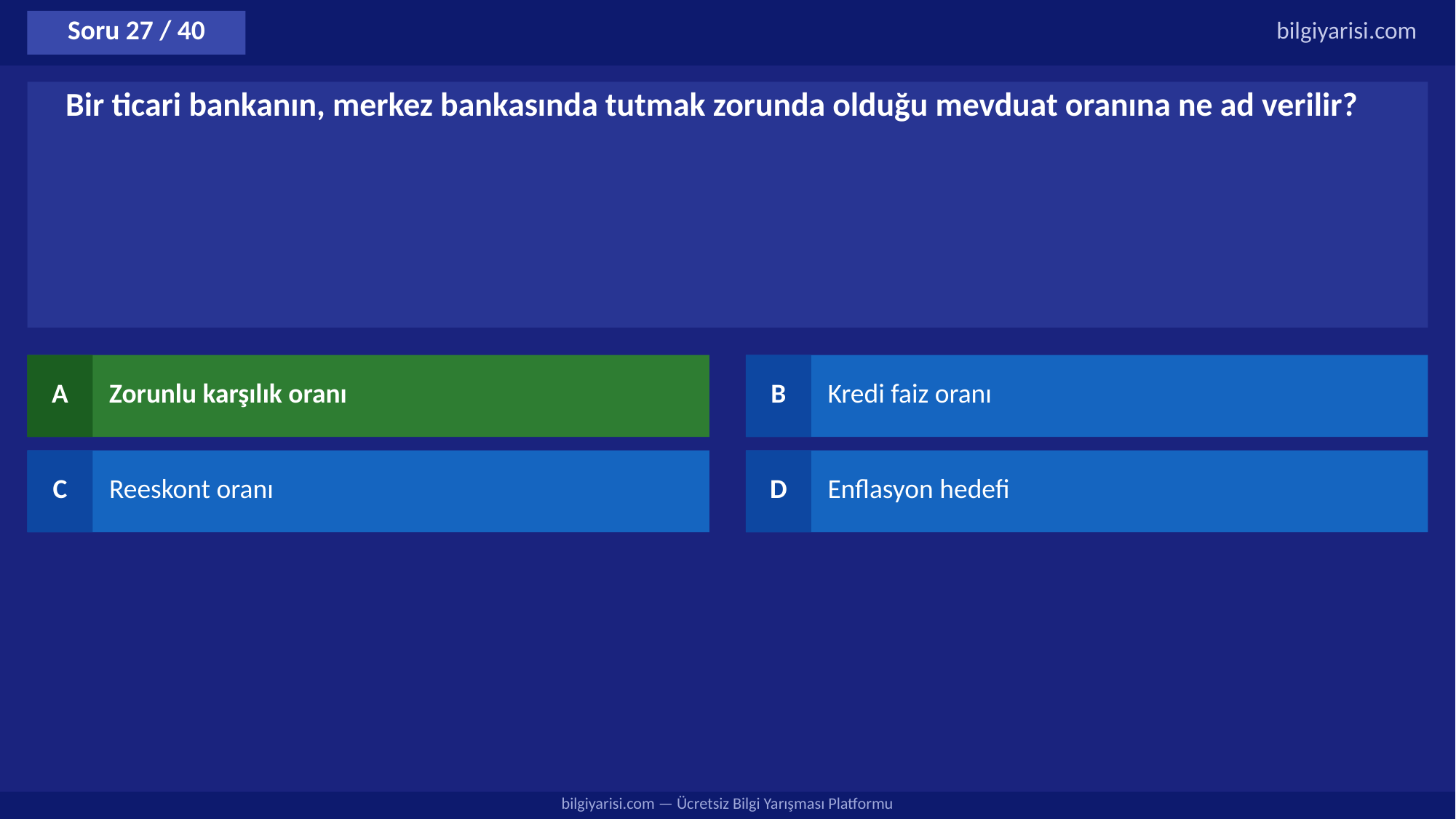

Soru 27 / 40
bilgiyarisi.com

Bir ticari bankanın, merkez bankasında tutmak zorunda olduğu mevduat oranına ne ad verilir?

A
Zorunlu karşılık oranı

B
Kredi faiz oranı

C
Reeskont oranı

D
Enflasyon hedefi
bilgiyarisi.com — Ücretsiz Bilgi Yarışması Platformu